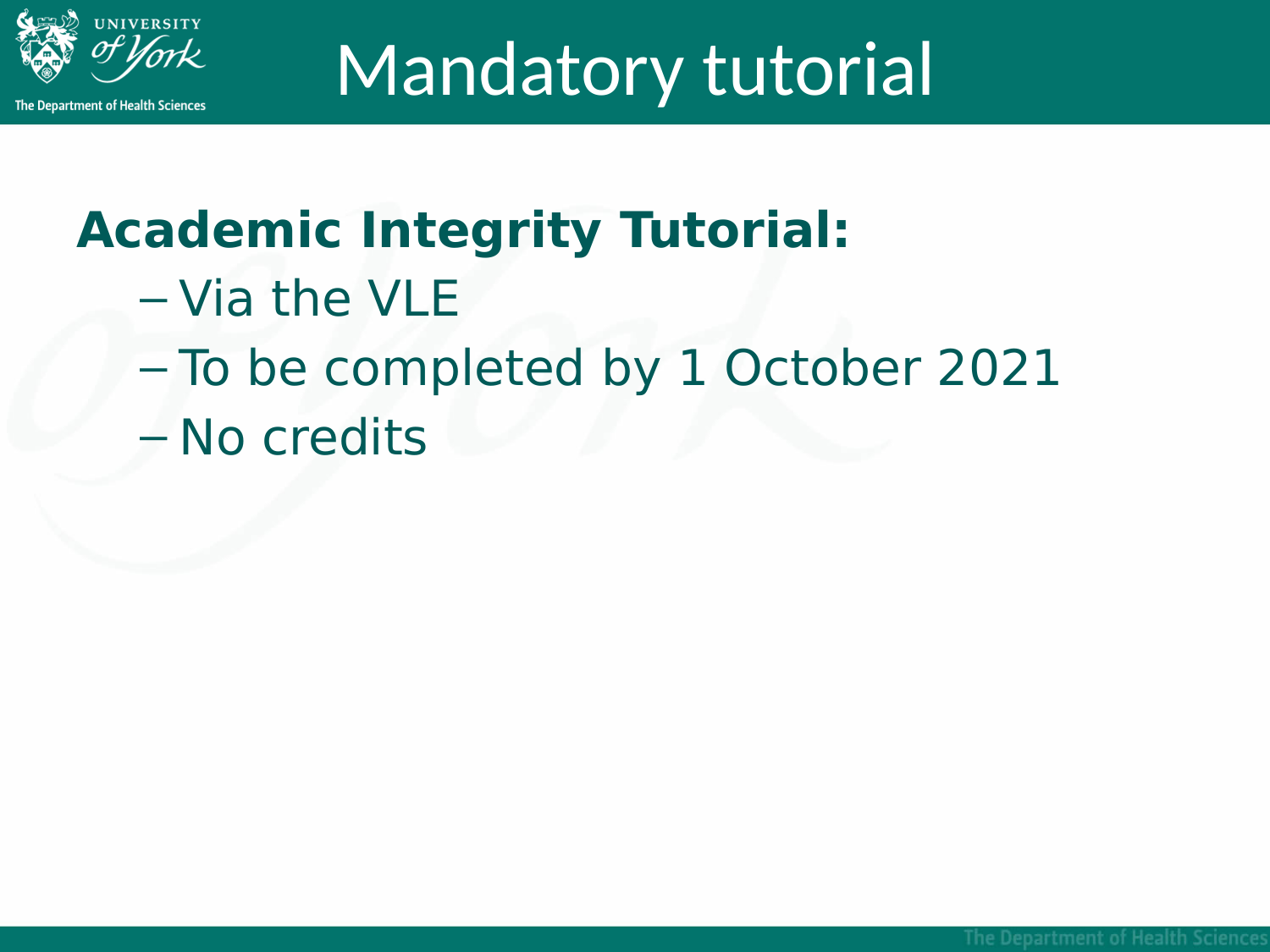

# Mandatory tutorial
Academic Integrity Tutorial:
Via the VLE
To be completed by 1 October 2021
No credits